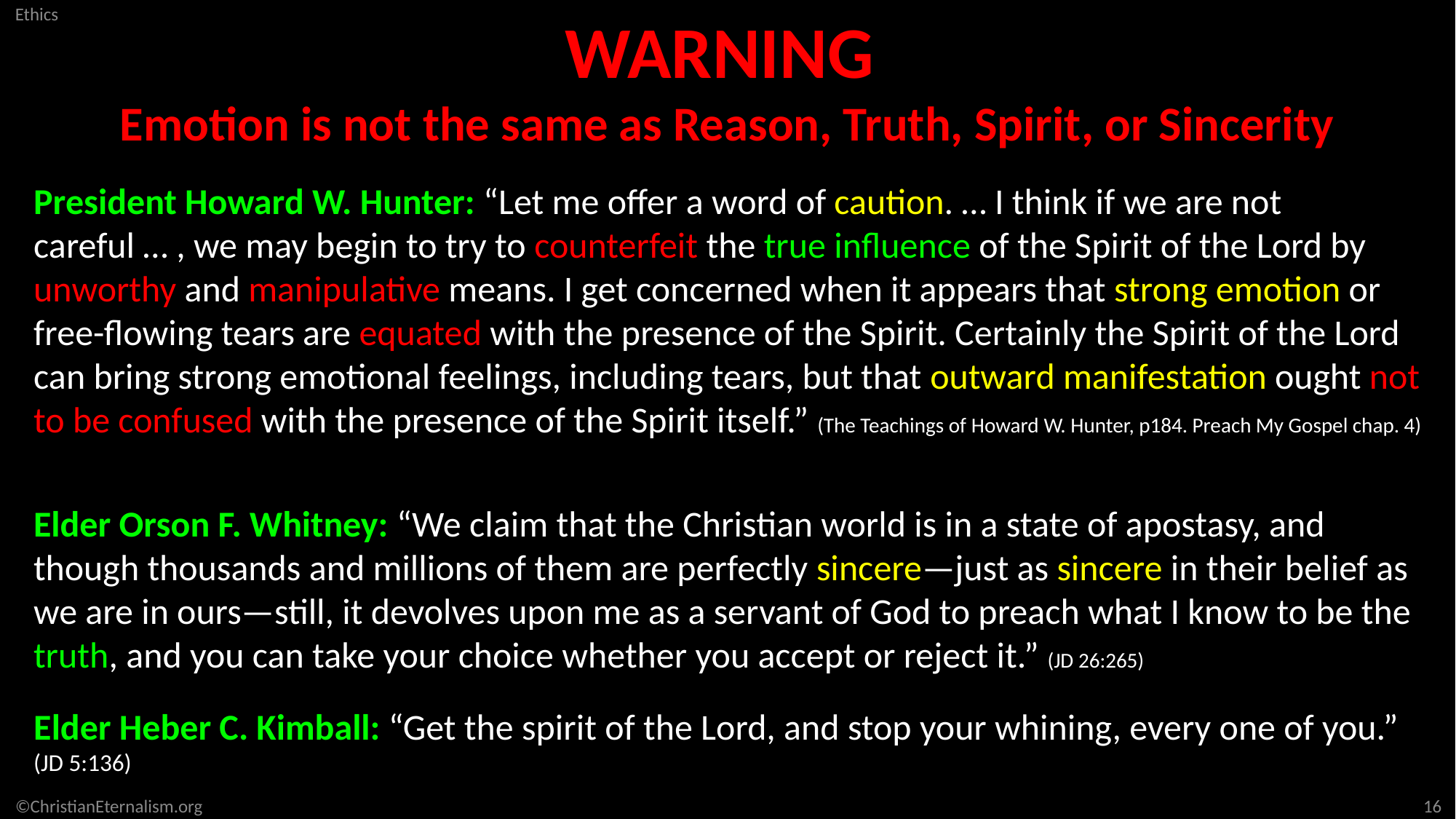

WARNING
Emotion is not the same as Reason, Truth, Spirit, or Sincerity
President Howard W. Hunter: “Let me offer a word of caution. … I think if we are not careful … , we may begin to try to counterfeit the true influence of the Spirit of the Lord by unworthy and manipulative means. I get concerned when it appears that strong emotion or free-flowing tears are equated with the presence of the Spirit. Certainly the Spirit of the Lord can bring strong emotional feelings, including tears, but that outward manifestation ought not to be confused with the presence of the Spirit itself.” (The Teachings of Howard W. Hunter, p184. Preach My Gospel chap. 4)
Elder Orson F. Whitney: “We claim that the Christian world is in a state of apostasy, and though thousands and millions of them are perfectly sincere—just as sincere in their belief as we are in ours—still, it devolves upon me as a servant of God to preach what I know to be the truth, and you can take your choice whether you accept or reject it.” (JD 26:265)
Elder Heber C. Kimball: “Get the spirit of the Lord, and stop your whining, every one of you.” (JD 5:136)
16
©ChristianEternalism.org